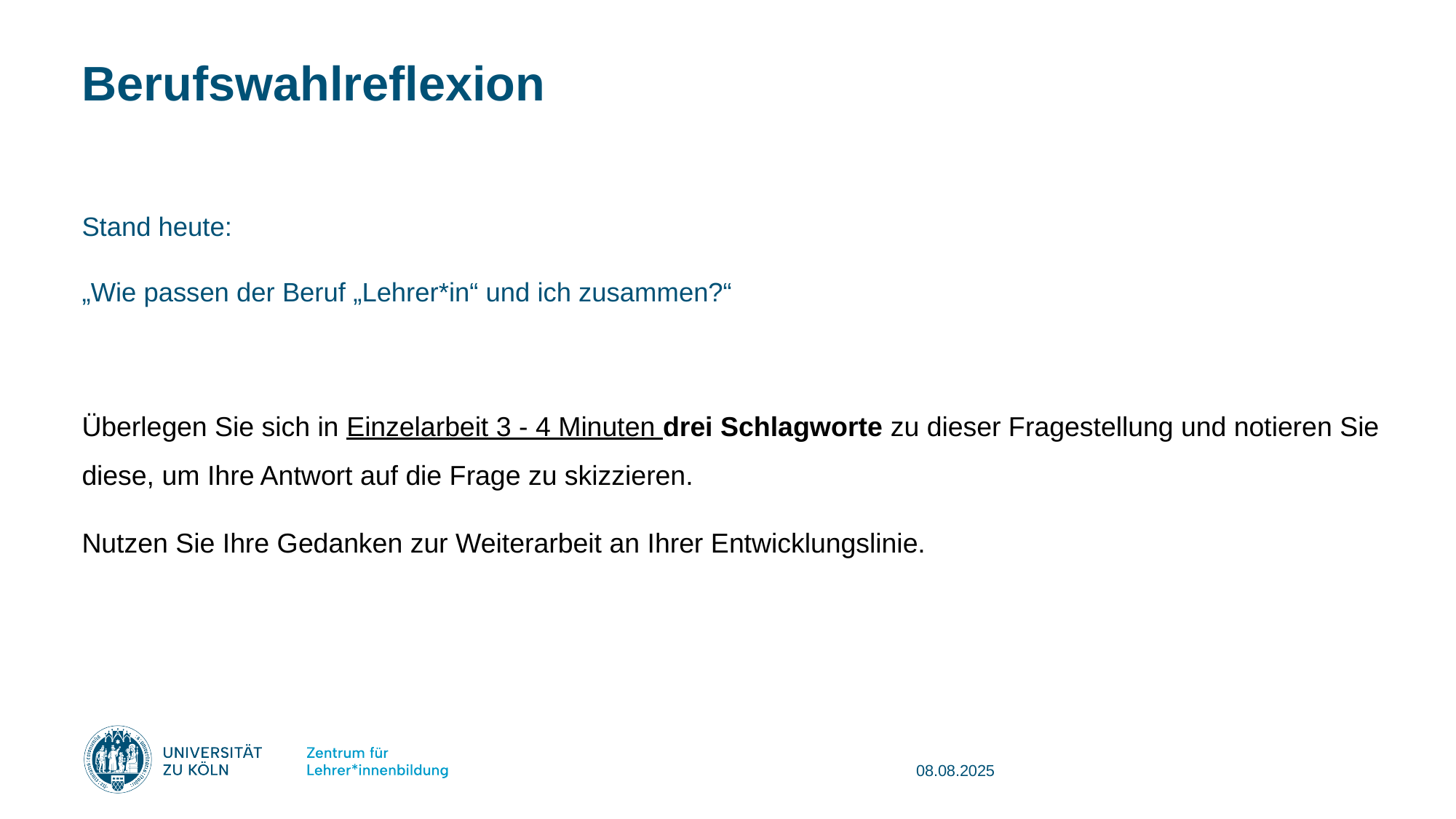

# Berufswahlreflexion
Stand heute:
„Wie passen der Beruf „Lehrer*in“ und ich zusammen?“

Überlegen Sie sich in Einzelarbeit 3 - 4 Minuten drei Schlagworte zu dieser Fragestellung und notieren Sie diese, um Ihre Antwort auf die Frage zu skizzieren.
Nutzen Sie Ihre Gedanken zur Weiterarbeit an Ihrer Entwicklungslinie.

08.08.2025